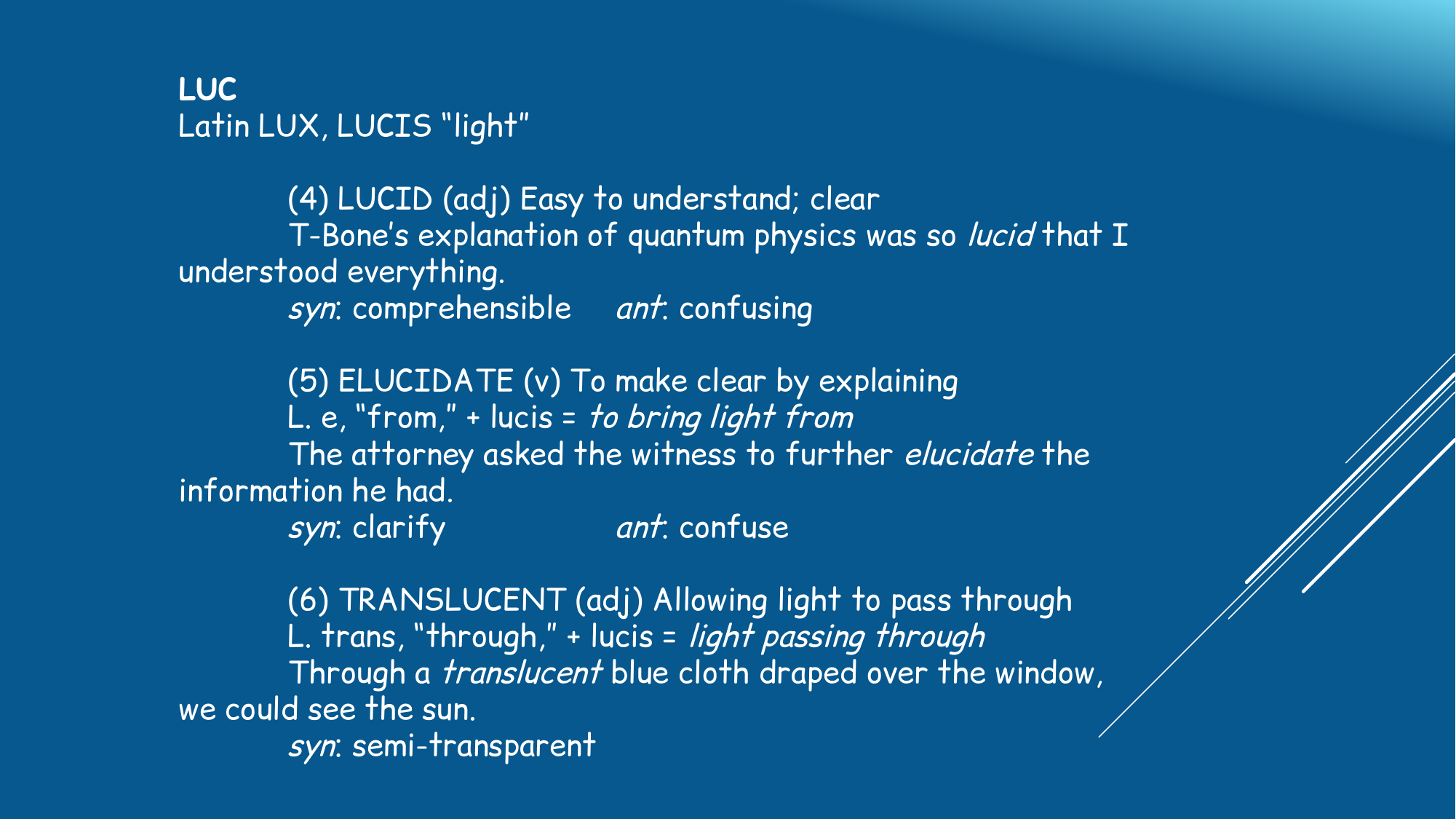

LUC
Latin LUX, LUCIS “light”

	(4) LUCID (adj) Easy to understand; clear
	T-Bone’s explanation of quantum physics was so lucid that I understood everything.
	syn: comprehensible	ant: confusing

	(5) ELUCIDATE (v) To make clear by explaining
	L. e, “from,” + lucis = to bring light from
	The attorney asked the witness to further elucidate the information he had.
	syn: clarify		ant: confuse

	(6) TRANSLUCENT (adj) Allowing light to pass through
	L. trans, “through,” + lucis = light passing through
	Through a translucent blue cloth draped over the window, we could see the sun.
	syn: semi-transparent